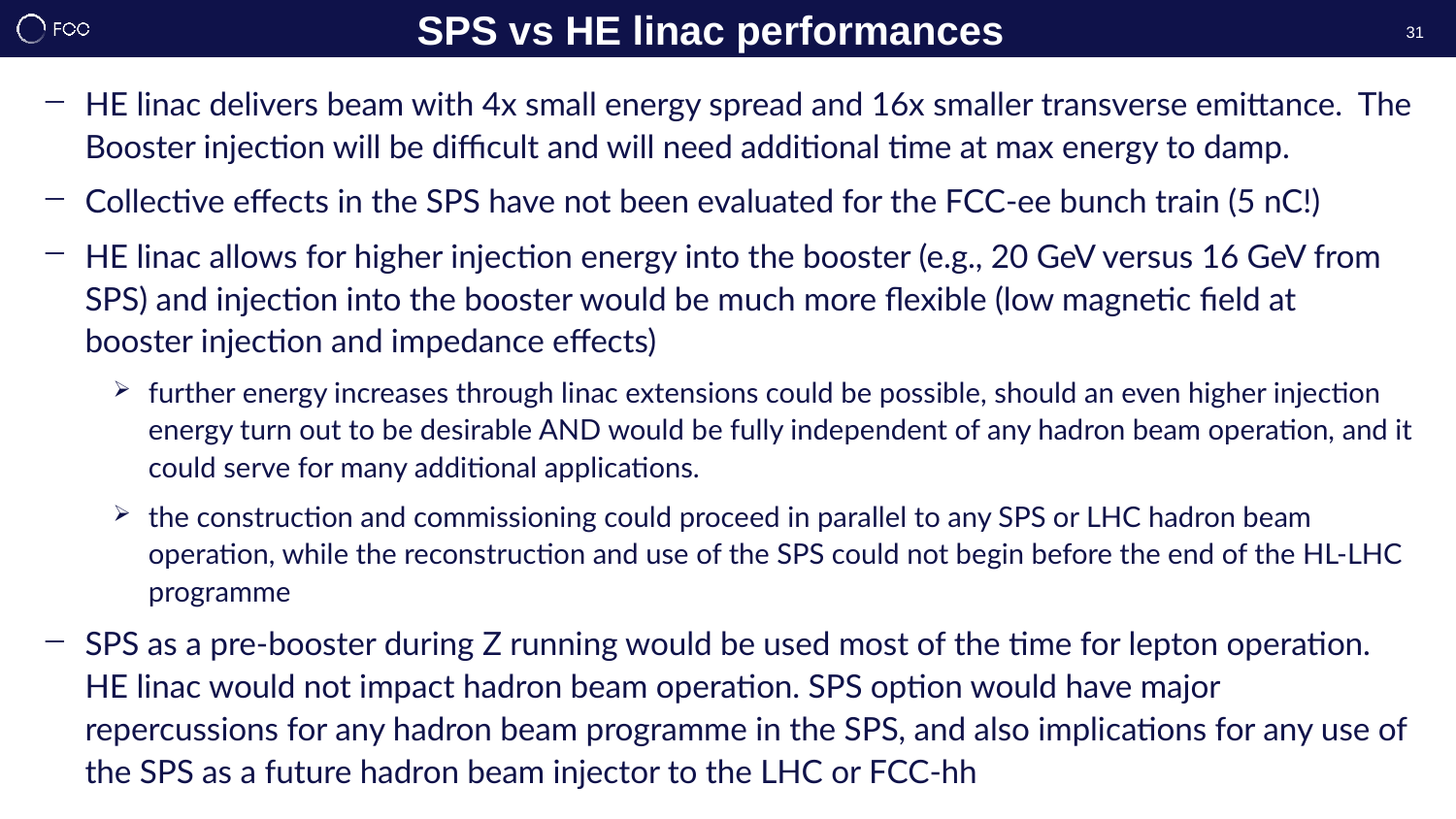

SPS vs HE linac performances
31
HE linac delivers beam with 4x small energy spread and 16x smaller transverse emittance.  The Booster injection will be difficult and will need additional time at max energy to damp.
Collective effects in the SPS have not been evaluated for the FCC-ee bunch train (5 nC!)
HE linac allows for higher injection energy into the booster (e.g., 20 GeV versus 16 GeV from SPS) and injection into the booster would be much more flexible (low magnetic field at booster injection and impedance effects)
further energy increases through linac extensions could be possible, should an even higher injection energy turn out to be desirable AND would be fully independent of any hadron beam operation, and it could serve for many additional applications.
the construction and commissioning could proceed in parallel to any SPS or LHC hadron beam operation, while the reconstruction and use of the SPS could not begin before the end of the HL-LHC programme
SPS as a pre-booster during Z running would be used most of the time for lepton operation. HE linac would not impact hadron beam operation. SPS option would have major repercussions for any hadron beam programme in the SPS, and also implications for any use of the SPS as a future hadron beam injector to the LHC or FCC-hh